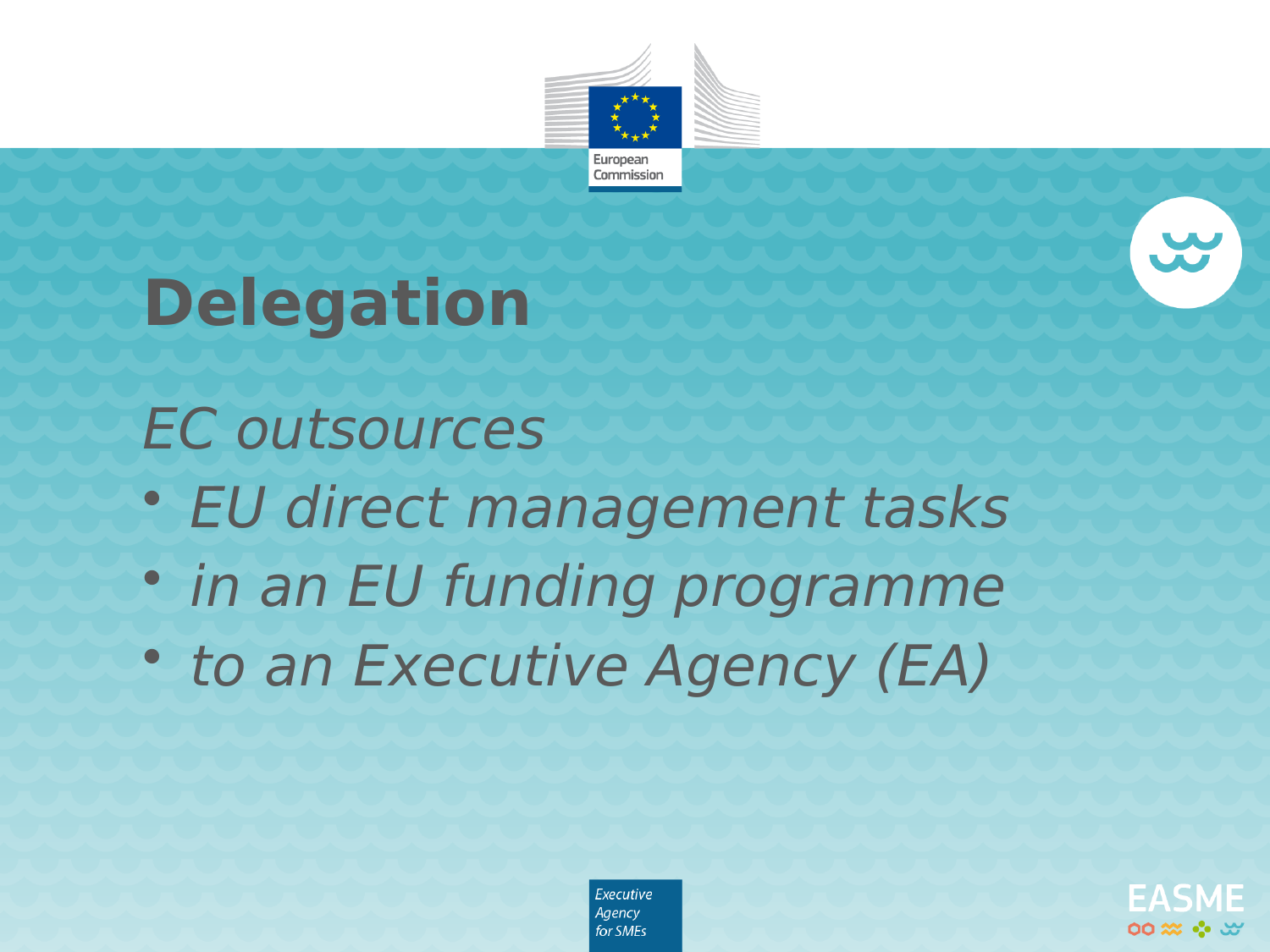

# Delegation
EC outsources
EU direct management tasks
in an EU funding programme
to an Executive Agency (EA)